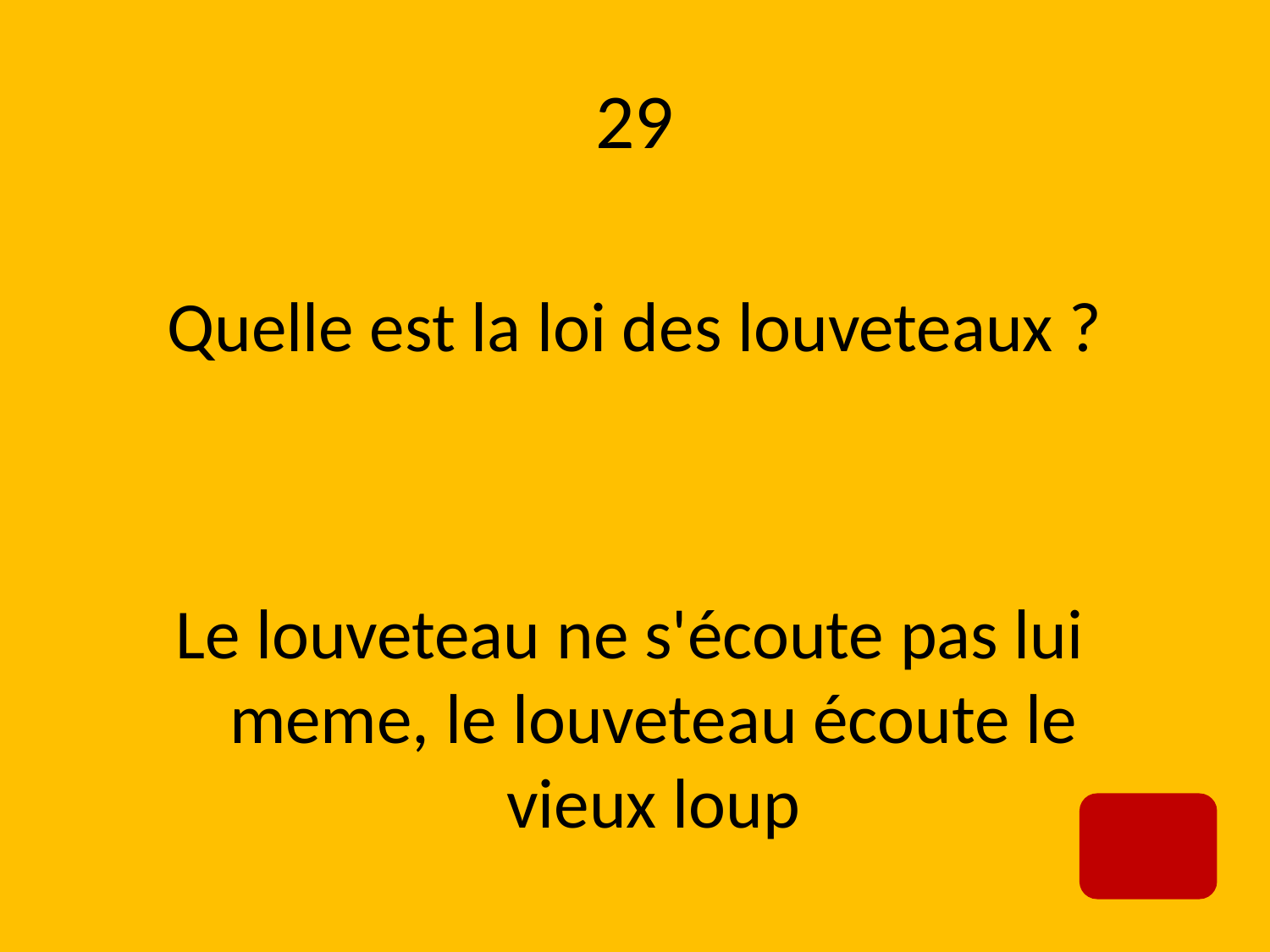

# 29
Quelle est la loi des louveteaux ?
Le louveteau ne s'écoute pas lui meme, le louveteau écoute le vieux loup